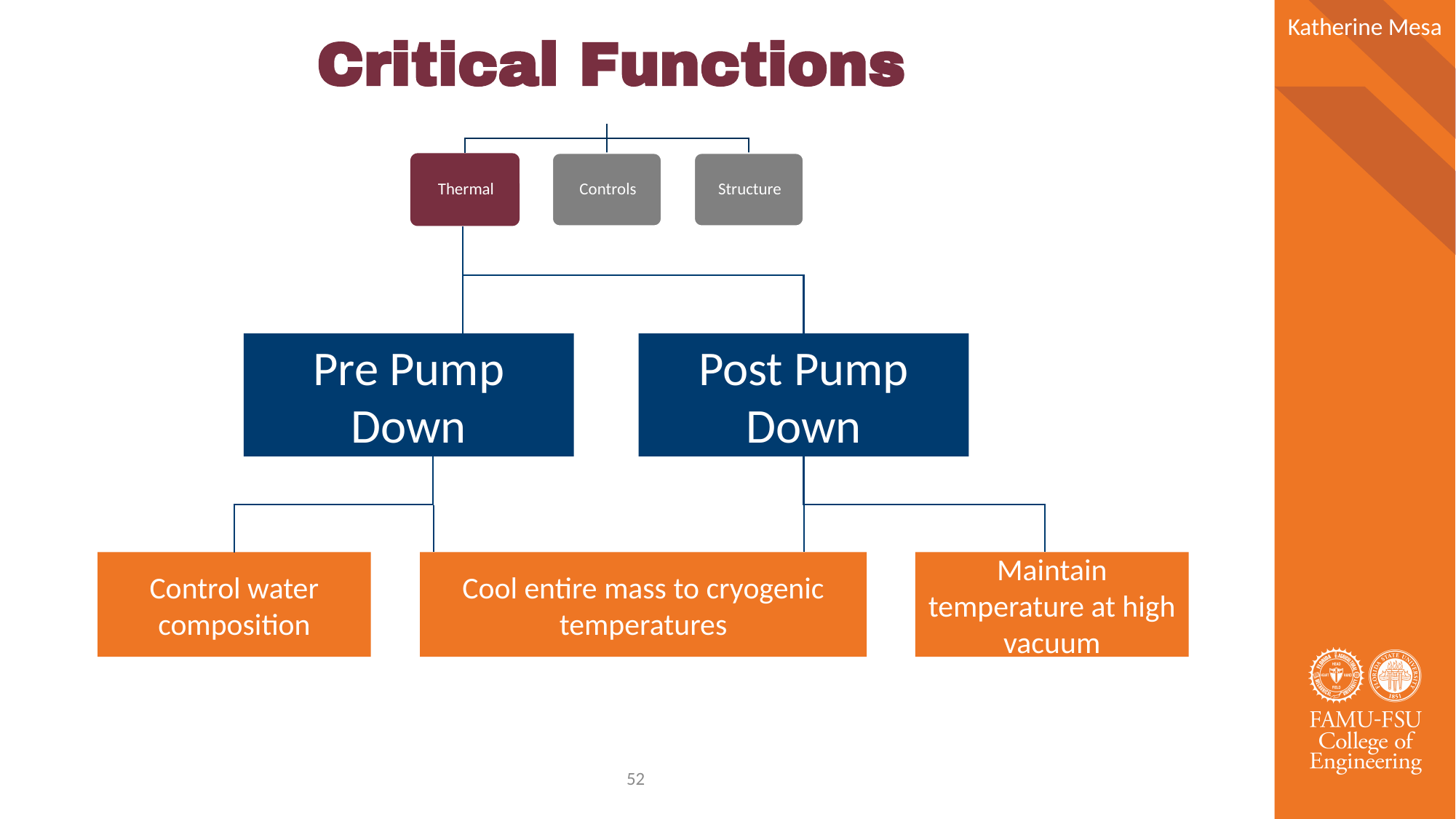

Katherine Mesa
Critical Functions
NASA Cooling Fixture
Thermal
Controls
Structure
Pre Pump Down
Post Pump Down
Maintain temperature at high vacuum
Control water composition
Cool entire mass to cryogenic temperatures

52